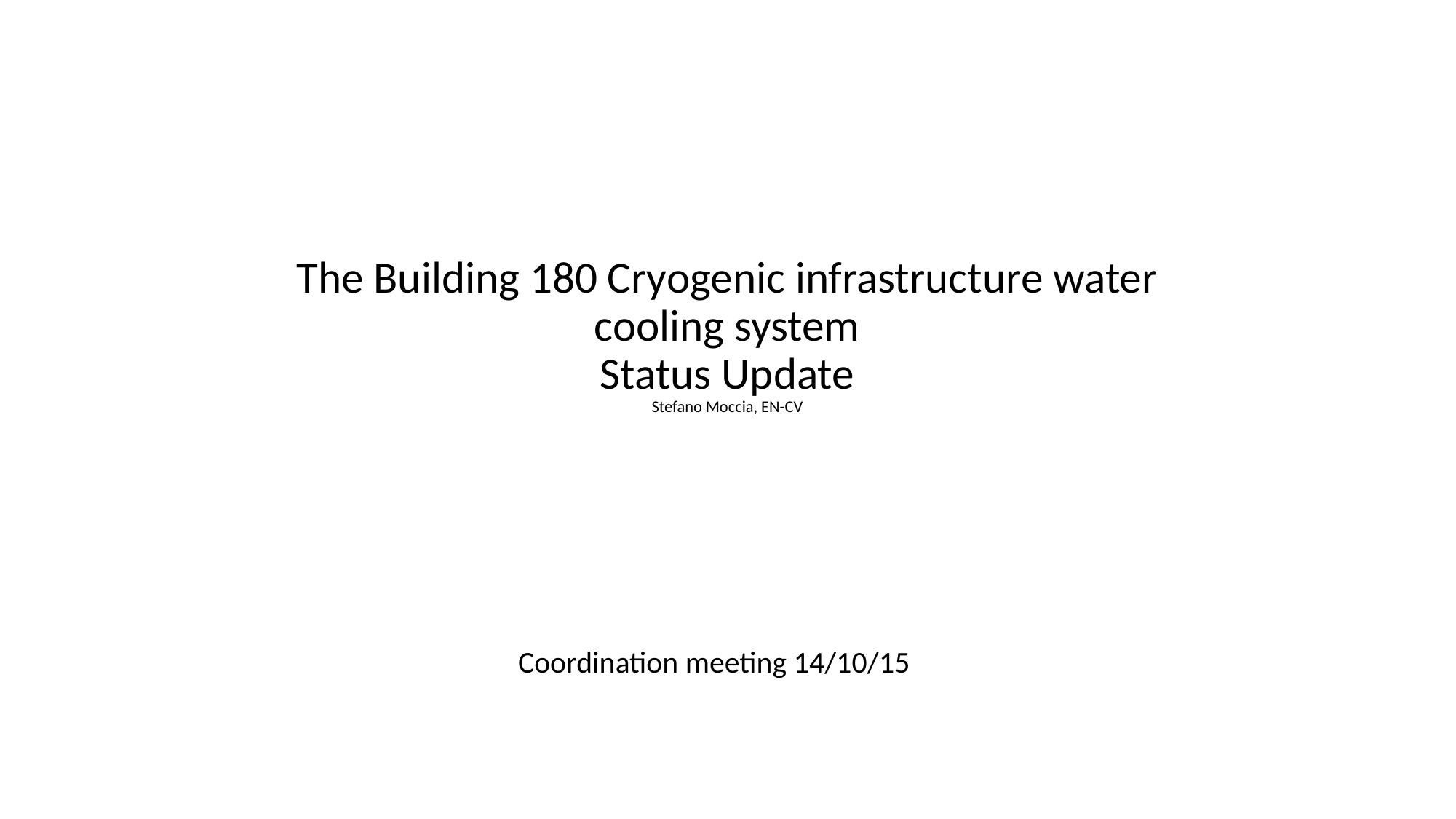

# The Building 180 Cryogenic infrastructure water cooling system Status Update Stefano Moccia, EN-CV
Coordination meeting 14/10/15